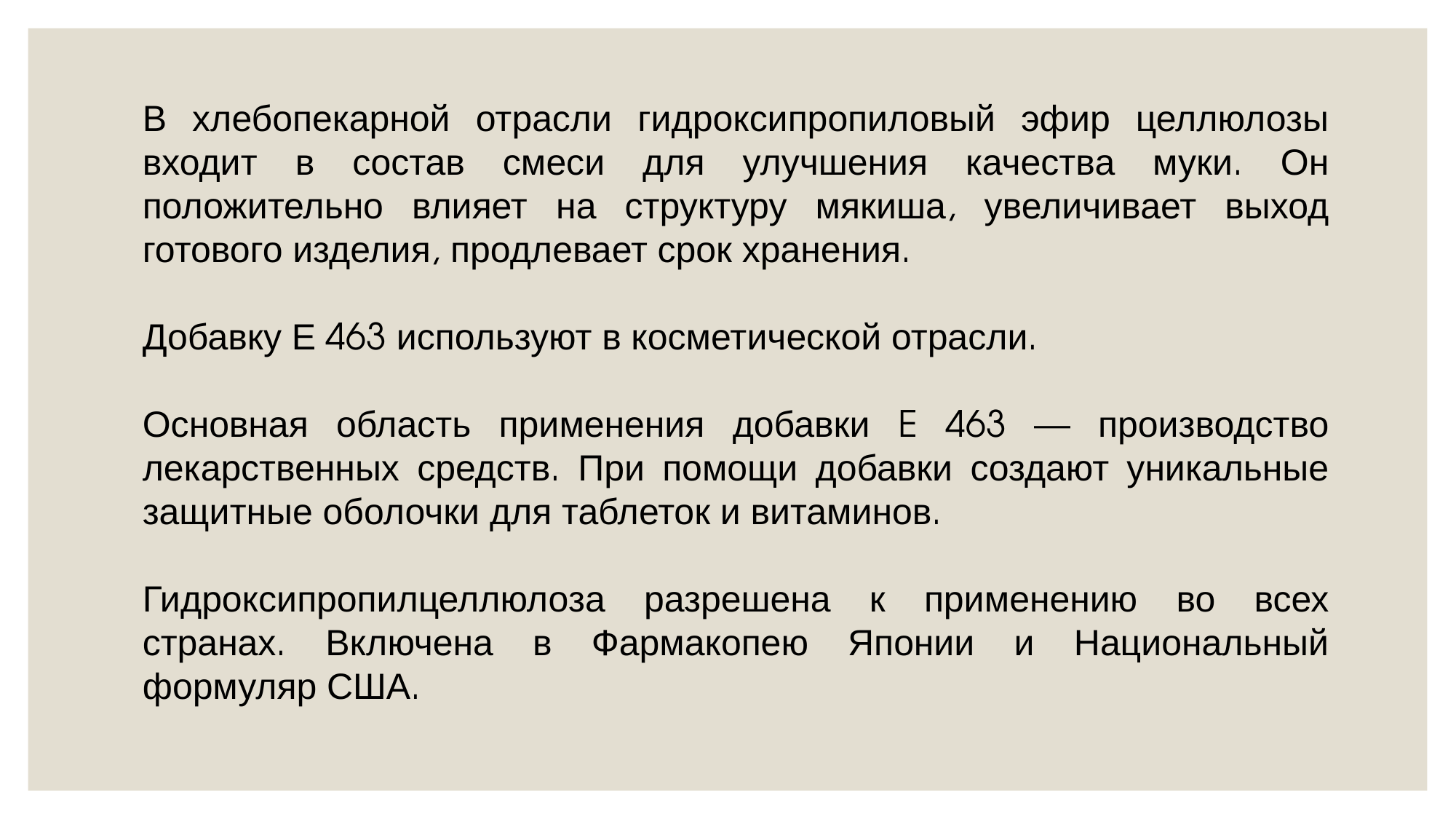

В хлебопекарной отрасли гидроксипропиловый эфир целлюлозы входит в состав смеси для улучшения качества муки. Он положительно влияет на структуру мякиша, увеличивает выход готового изделия, продлевает срок хранения.

Добавку Е 463 используют в косметической отрасли.

Основная область применения добавки E 463 — производство лекарственных средств. При помощи добавки создают уникальные защитные оболочки для таблеток и витаминов.

Гидроксипропилцеллюлоза разрешена к применению во всех странах. Включена в Фармакопею Японии и Национальный формуляр США.